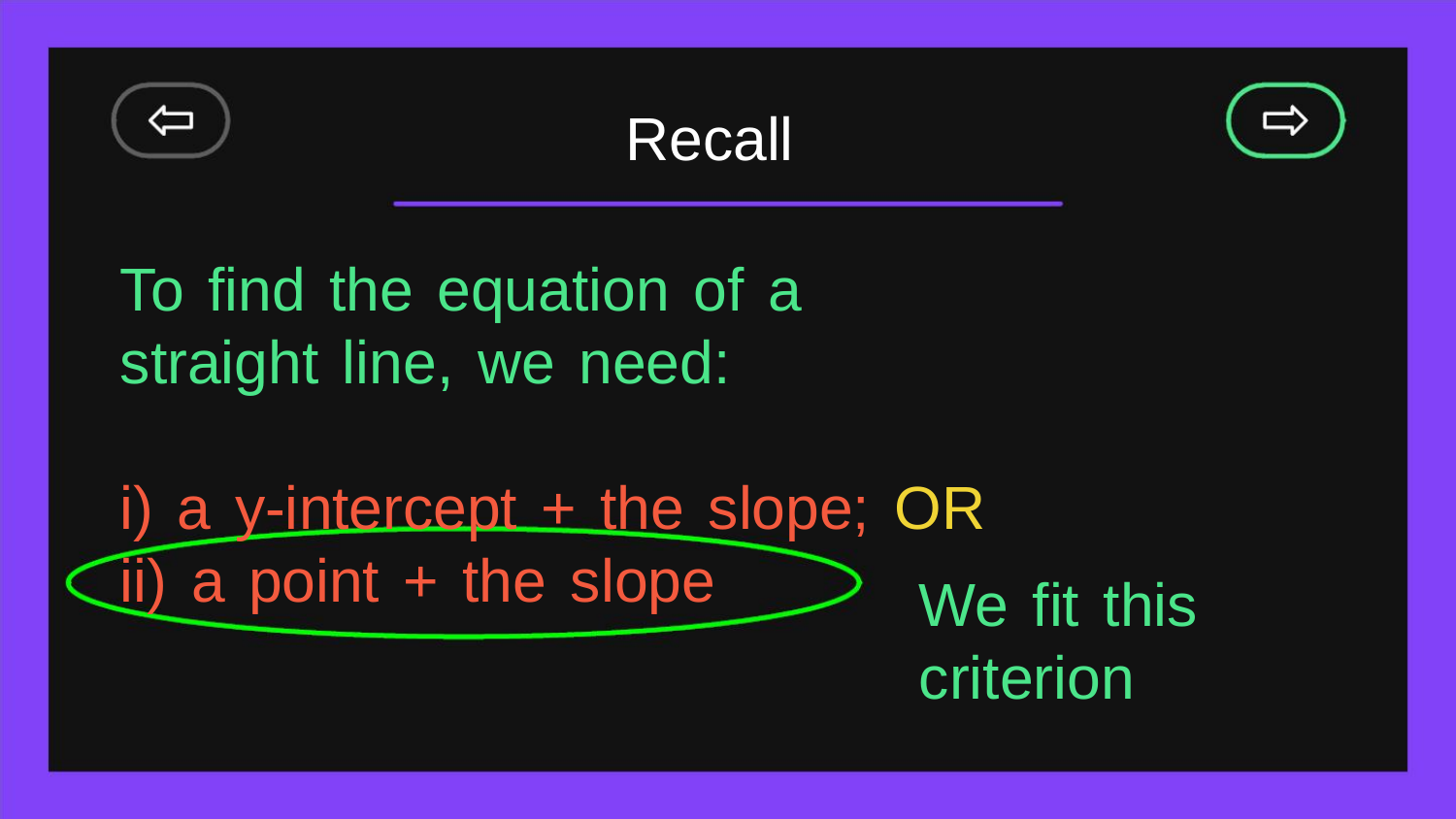

Recall
To find the equation of a
straight line, we need:
i) a y-intercept + the slope; OR
ii) a point + the slope
We fit this
criterion